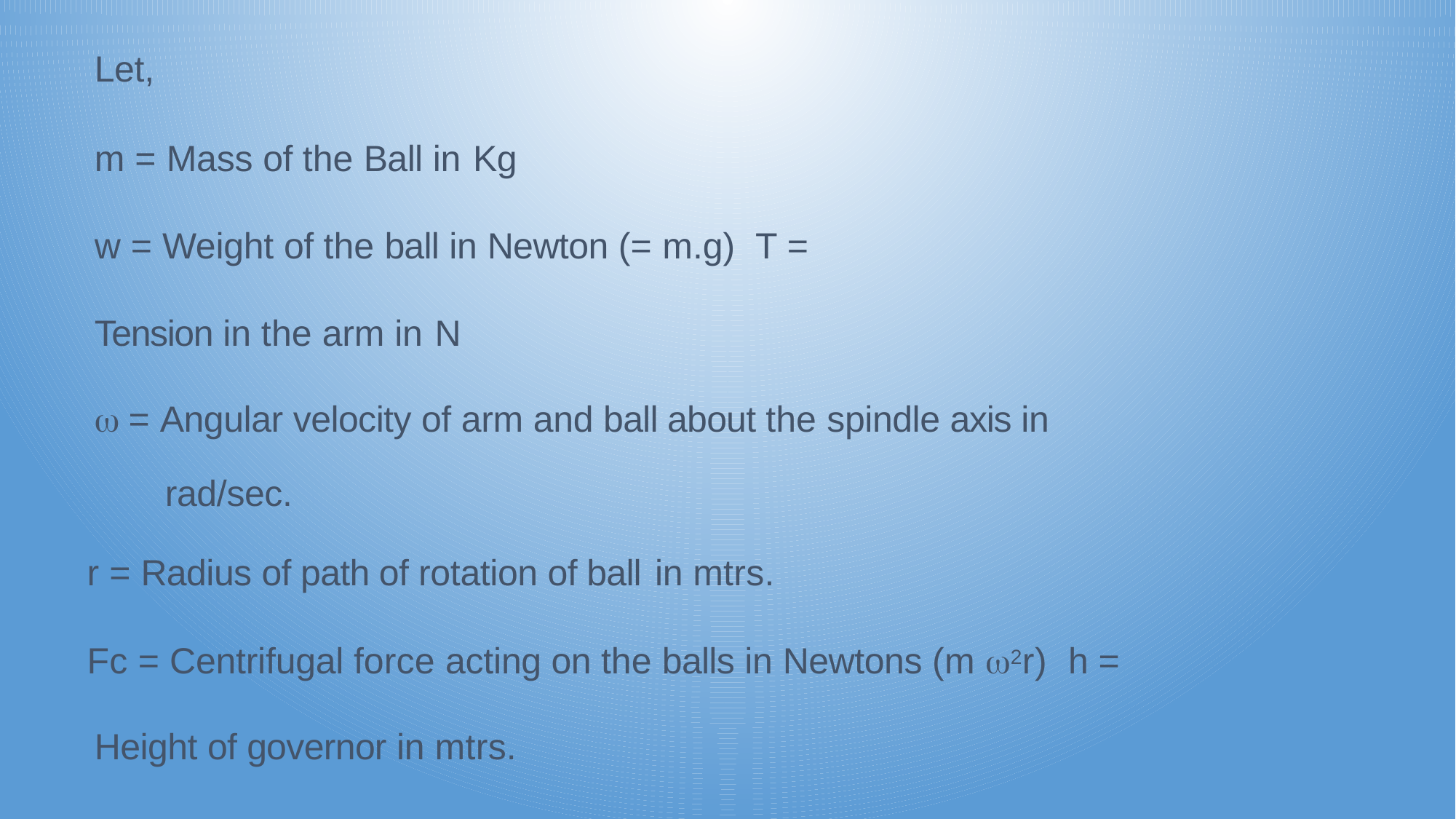

Let,

m = Mass of the Ball in Kg
w = Weight of the ball in Newton (= m.g)  T = Tension in the arm in N
ω = Angular velocity of arm and ball about the spindle axis in  rad/sec.
r = Radius of path of rotation of ball in mtrs.
Fc = Centrifugal force acting on the balls in Newtons (m ω2r)  h = Height of governor in mtrs.